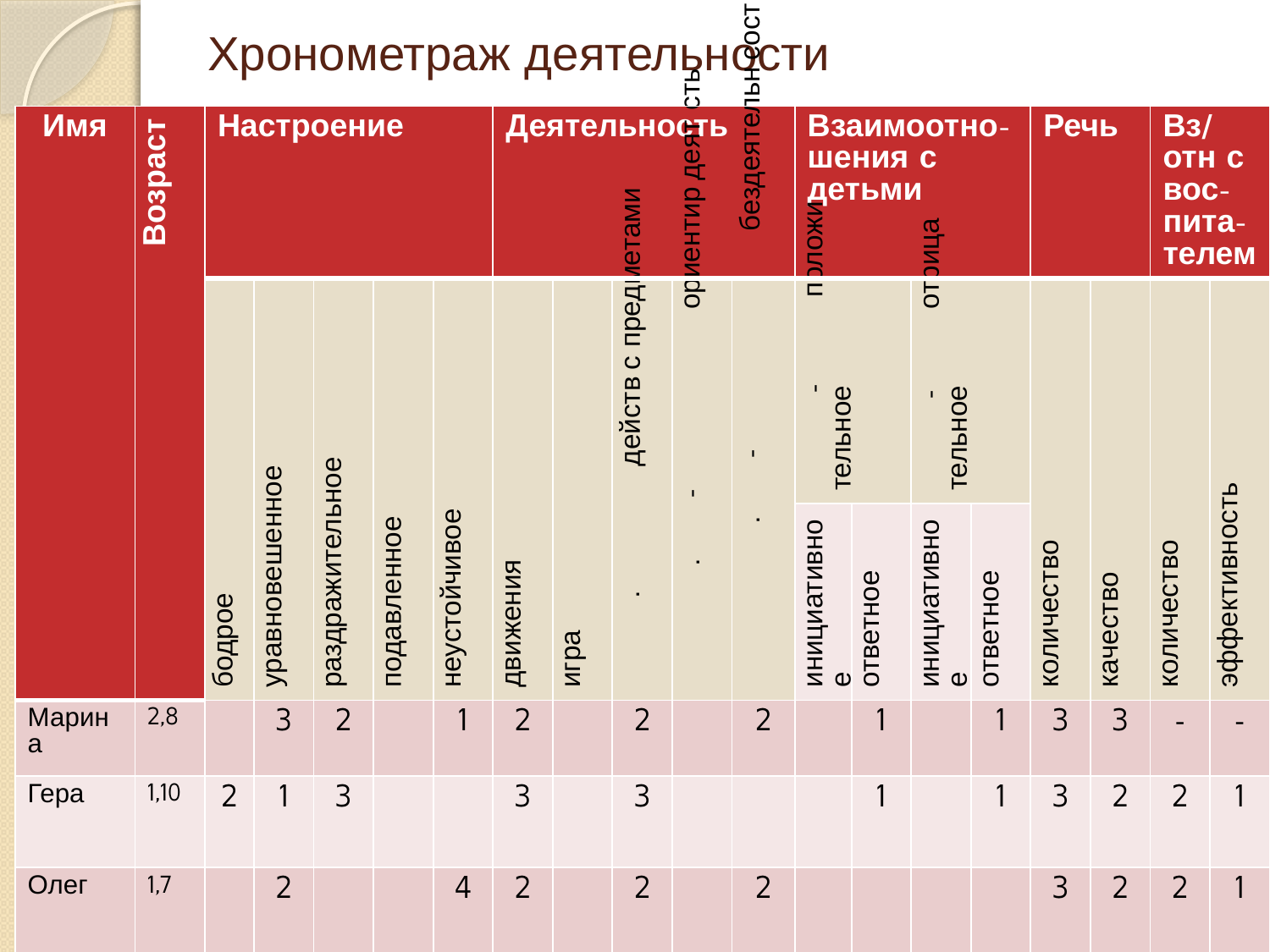

# Хронометраж деятельности
| Имя | Возраст | Настроение |  |  |  |  | Деятельность |  |  |  |  | Взаимоотно-шения с детьми |  |  |  | Речь |  | Вз/отн с вос-пита-телем |  |
| --- | --- | --- | --- | --- | --- | --- | --- | --- | --- | --- | --- | --- | --- | --- | --- | --- | --- | --- | --- |
|  |  | бодрое | уравновешенное | раздражительное | подавленное | неустойчивое | движения | игра | действ.с предметами | ориентир.деят-сть | бездеятельн.сост-е | положи-тельное |  | отрица-тельное |  | количество | качество | количество | эффективность |
|  |  |  |  |  |  |  |  |  |  |  |  | инициативное | ответное | инициативное | ответное |  |  |  |  |
| Марина | 2,8 |  | 3 | 2 |  | 1 | 2 |  | 2 |  | 2 |  | 1 |  | 1 | 3 | 3 | - | - |
| Гера | 1,10 | 2 | 1 | 3 |  |  | 3 |  | 3 |  |  |  | 1 |  | 1 | 3 | 2 | 2 | 1 |
| Олег | 1,7 |  | 2 |  |  | 4 | 2 |  | 2 |  | 2 |  |  |  |  | 3 | 2 | 2 | 1 |
| Андрей | 1,11 | 2 | 2 | 1 |  | 1 | 2 |  | 3 | 1 |  | 1 |  |  | 1 | 3 | 2 | 2 | 1 |